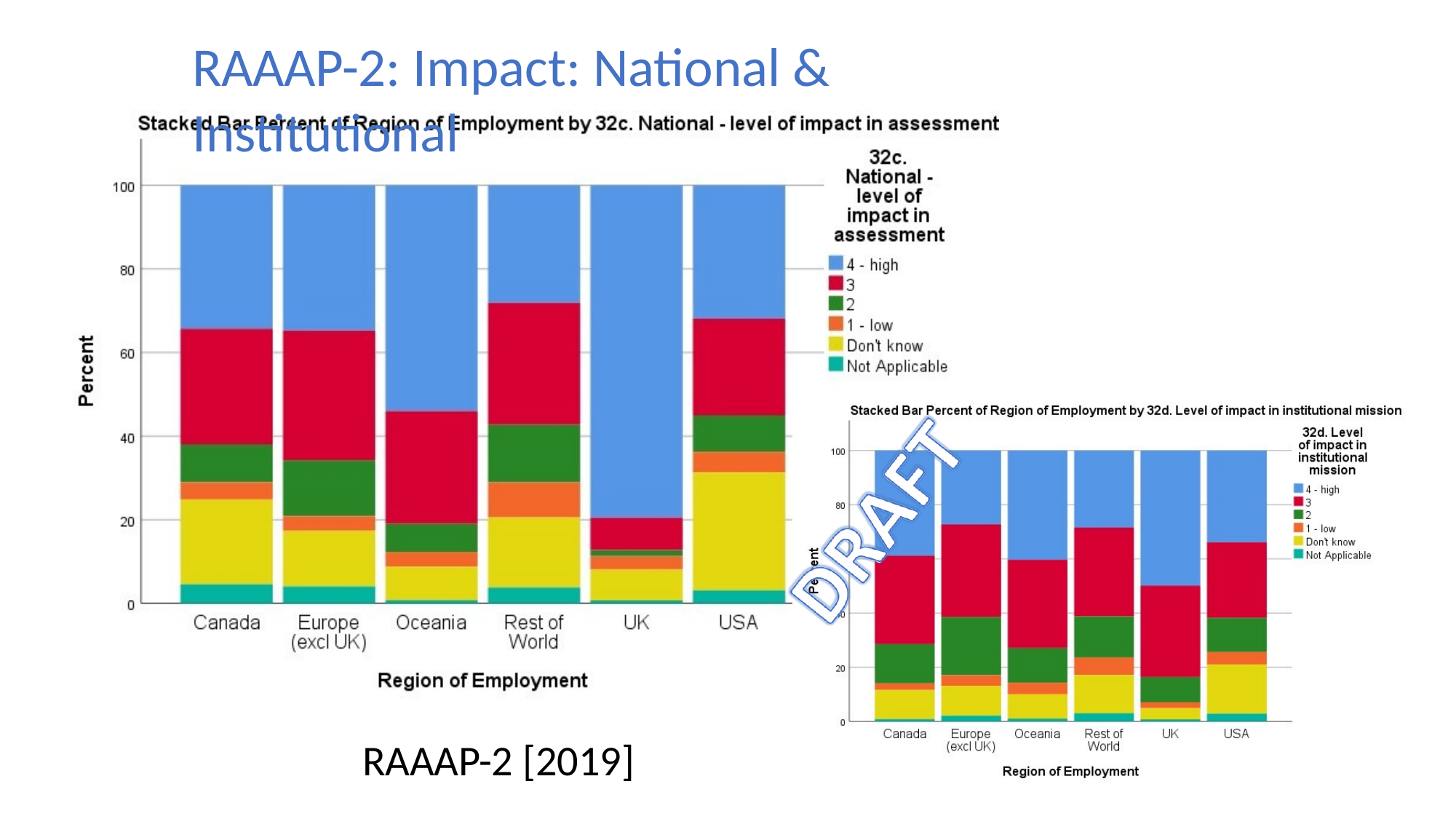

# RAAAP-2: Impact: National & Institutional
RAAAP-2 [2019]